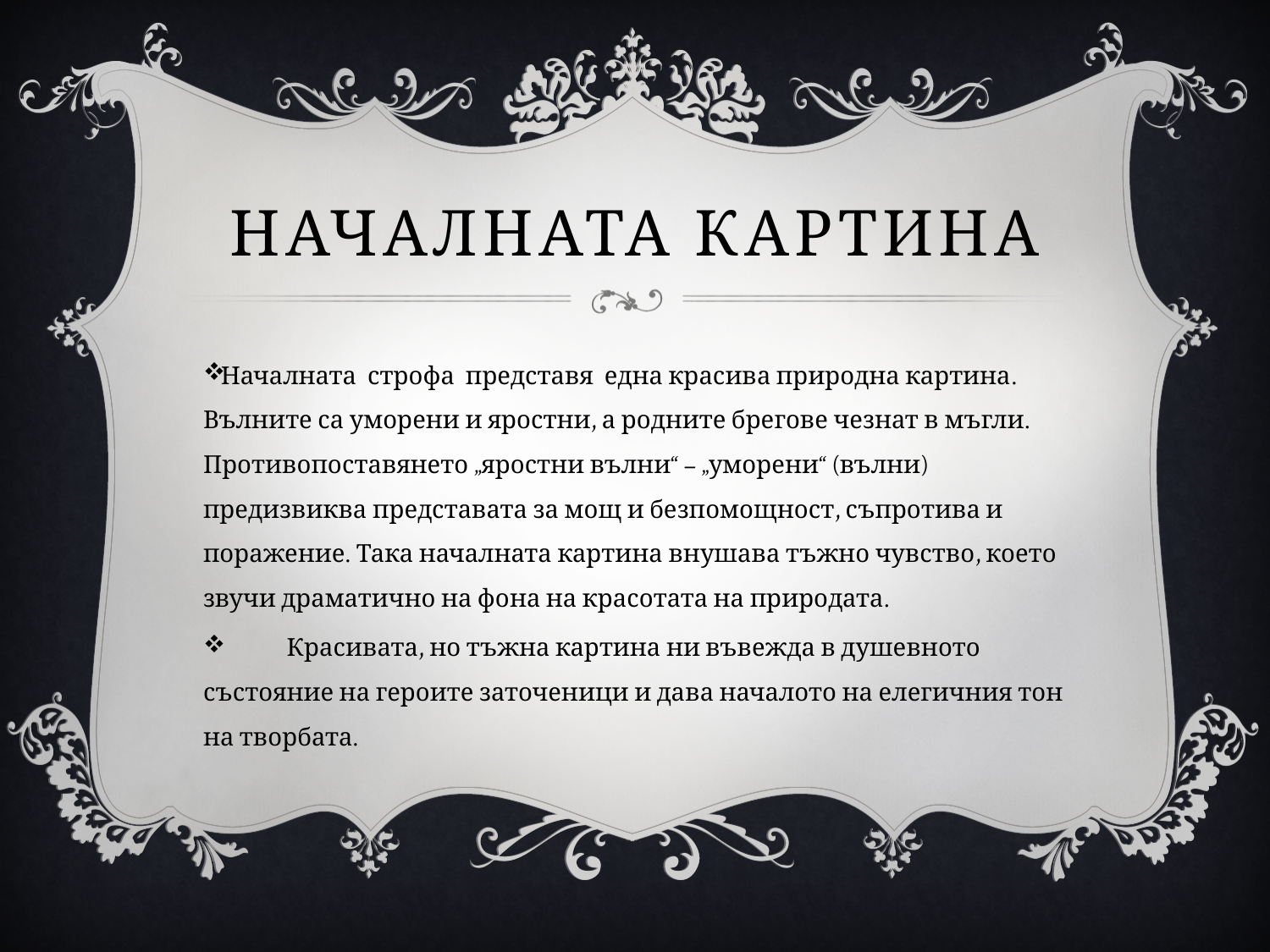

# НАЧАЛНАТА КАРТИНА
Началната  строфа  представя  една красива природна картина. Вълните са уморени и яростни, а родните брегове чезнат в мъгли. Противопоставянето „яростни вълни“ – „уморени“ (вълни) предизвиква представата за мощ и безпомощност, съпротива и поражение. Така началната картина внушава тъжно чувство, което звучи драматично на фона на красотата на природата.
            Красивата, но тъжна картина ни въвежда в душевното състояние на героите заточеници и дава началото на елегичния тон на творбата.